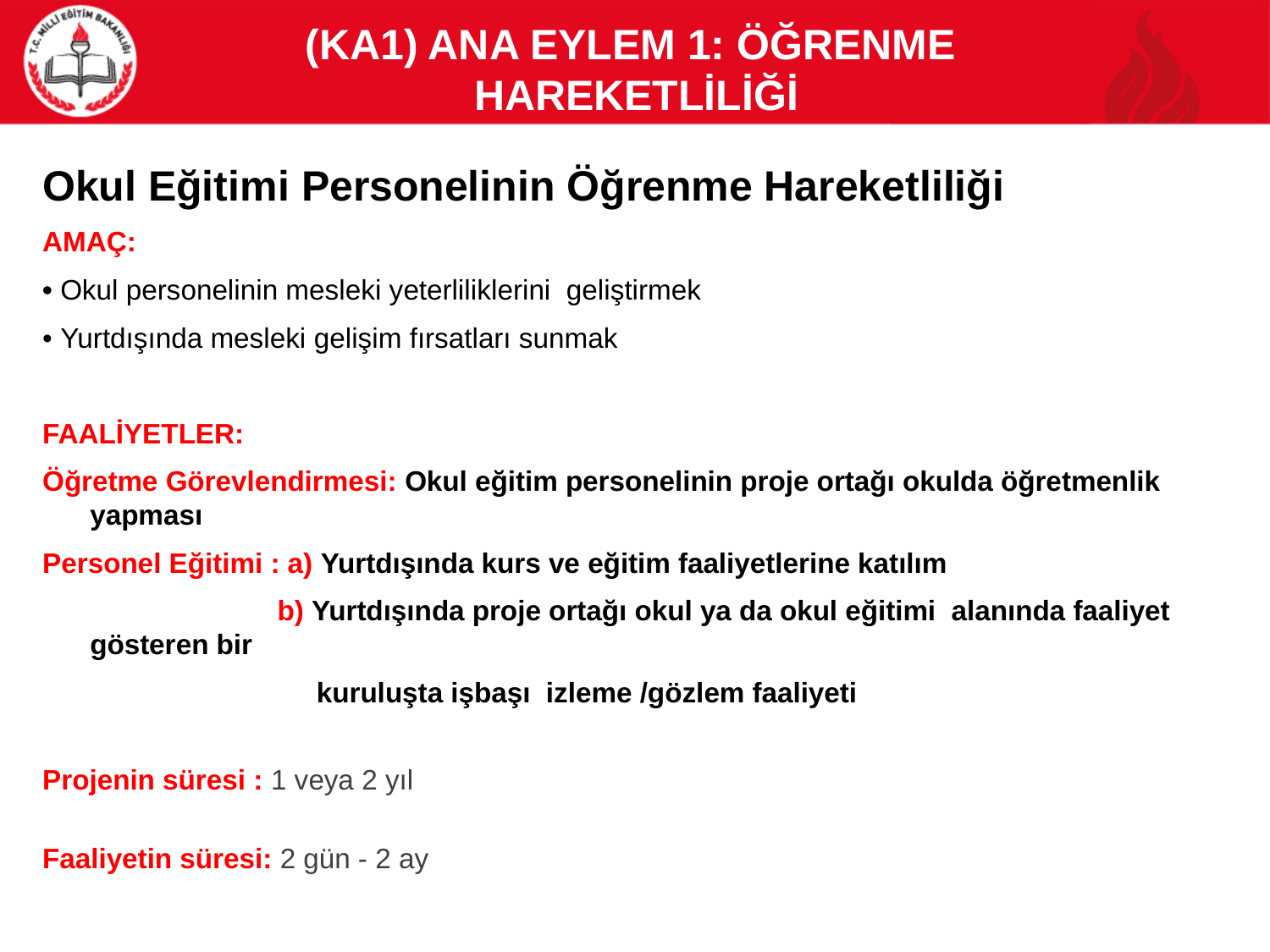

# (KA1) ANA EYLEM 1: ÖĞRENME HAREKETLİLİĞİ
Okul Eğitimi Personelinin Öğrenme Hareketliliği
AMAÇ:
• Okul personelinin mesleki yeterliliklerini  geliştirmek
• Yurtdışında mesleki gelişim fırsatları sunmak

FAALİYETLER:
Öğretme Görevlendirmesi: Okul eğitim personelinin proje ortağı okulda öğretmenlik yapması
Personel Eğitimi : a) Yurtdışında kurs ve eğitim faaliyetlerine katılım
                              b) Yurtdışında proje ortağı okul ya da okul eğitimi  alanında faaliyet gösteren bir
                                   kuruluşta işbaşı  izleme /gözlem faaliyeti

Projenin süresi : 1 veya 2 yıl

Faaliyetin süresi: 2 gün - 2 ay

35